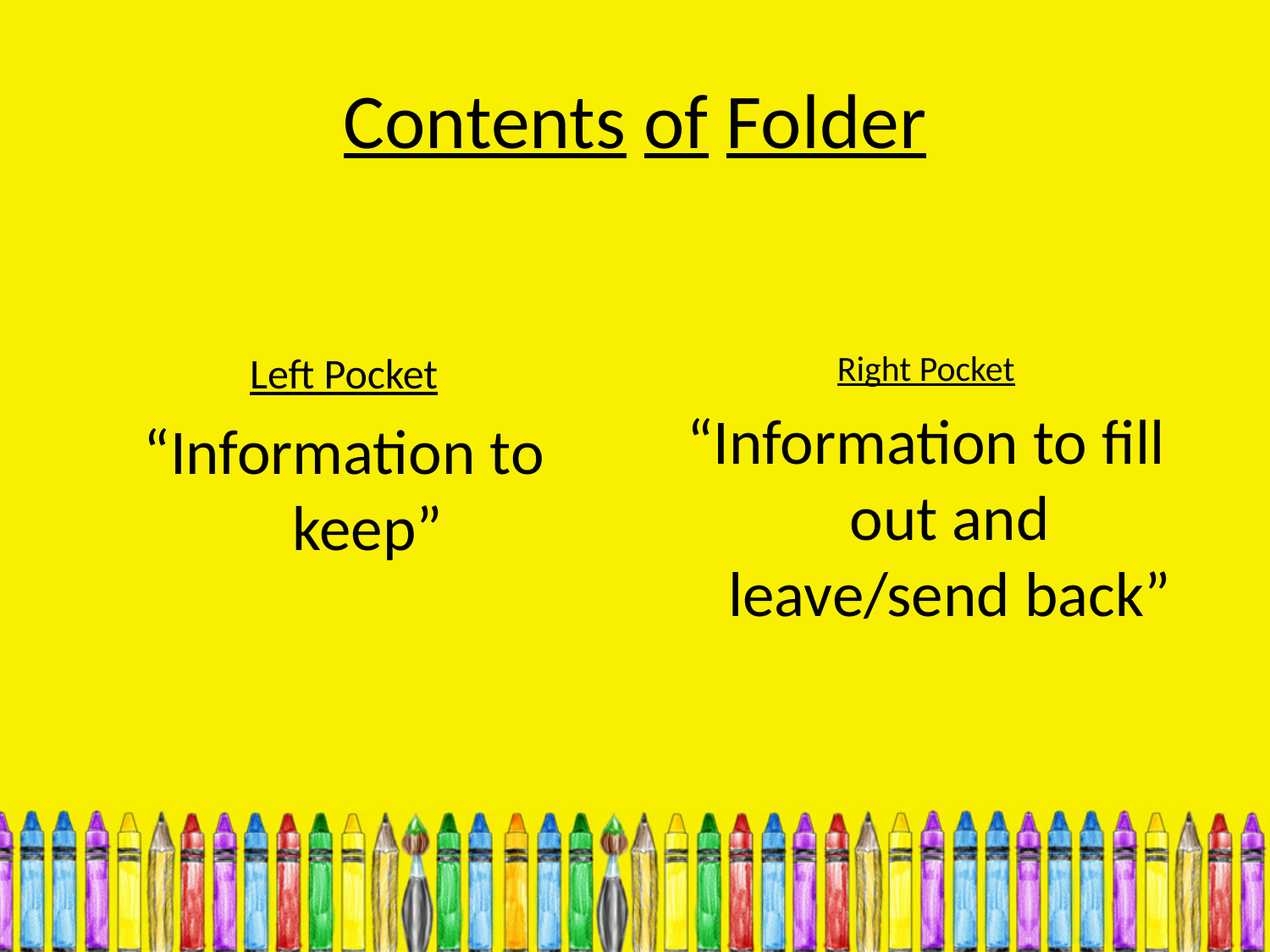

# Contents of Folder

Left Pocket
“Information to keep”

Right Pocket
“Information to fill out and leave/send back”